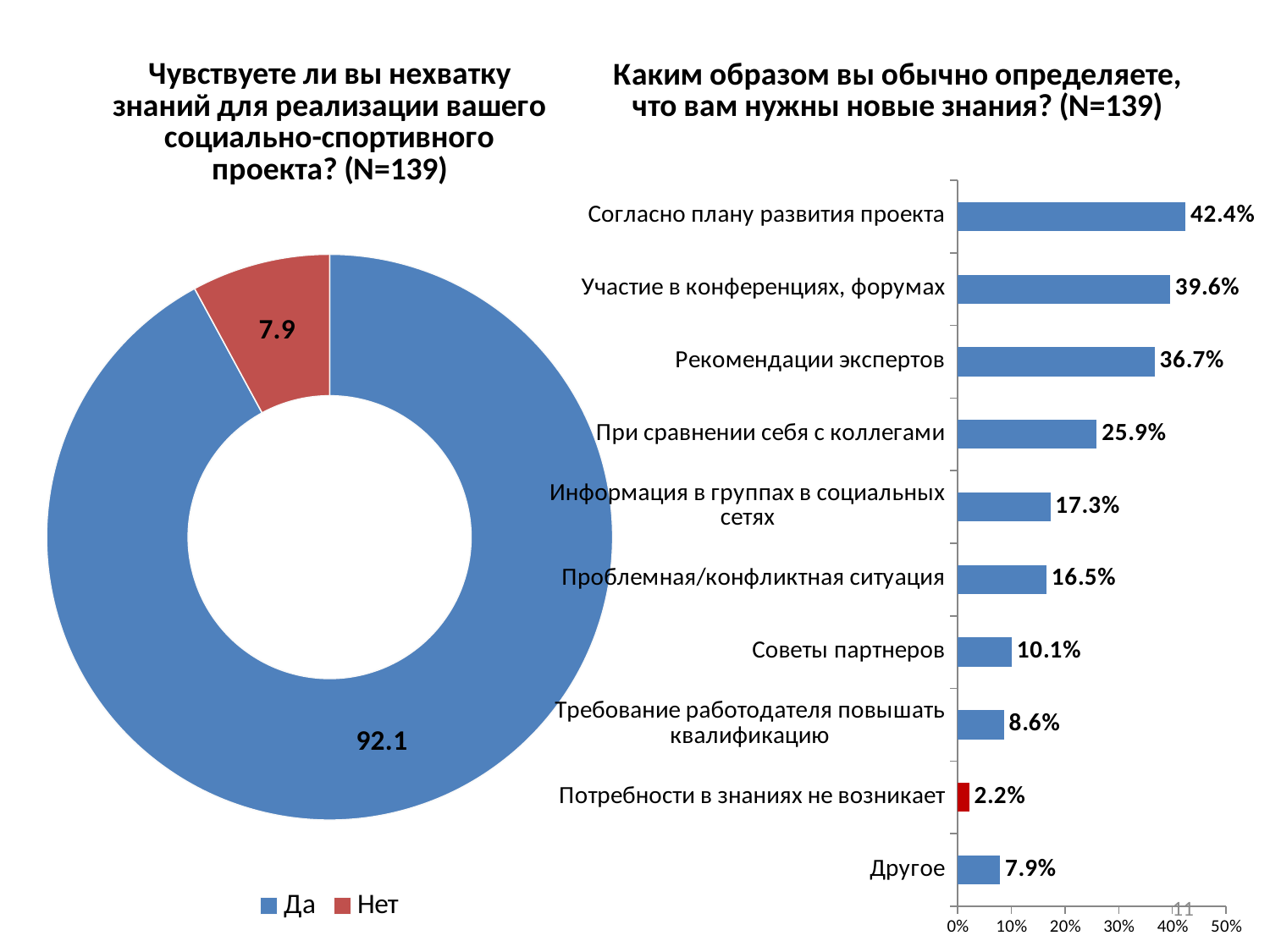

### Chart: Чувствуете ли вы нехватку знаний для реализации вашего социально-спортивного проекта? (N=139)

| Category |  |
|---|---|
| Да | 92.0863309352518 |
| Нет | 7.913669064748201 |

### Chart: Каким образом вы обычно определяете, что вам нужны новые знания? (N=139)

| Category |  |
|---|---|
| Другое | 0.07913669064748201 |
| Потребности в знаниях не возникает | 0.021582733812949638 |
| Требование работодателя повышать квалификацию | 0.08633093525179855 |
| Советы партнеров | 0.10071942446043165 |
| Проблемная/конфликтная ситуация | 0.16546762589928057 |
| Информация в группах в социальных сетях | 0.1726618705035971 |
| При сравнении себя с коллегами | 0.2589928057553957 |
| Рекомендации экспертов | 0.36690647482014394 |
| Участие в конференциях, форумах | 0.39568345323741005 |
| Согласно плану развития проекта | 0.4244604316546763 |
11